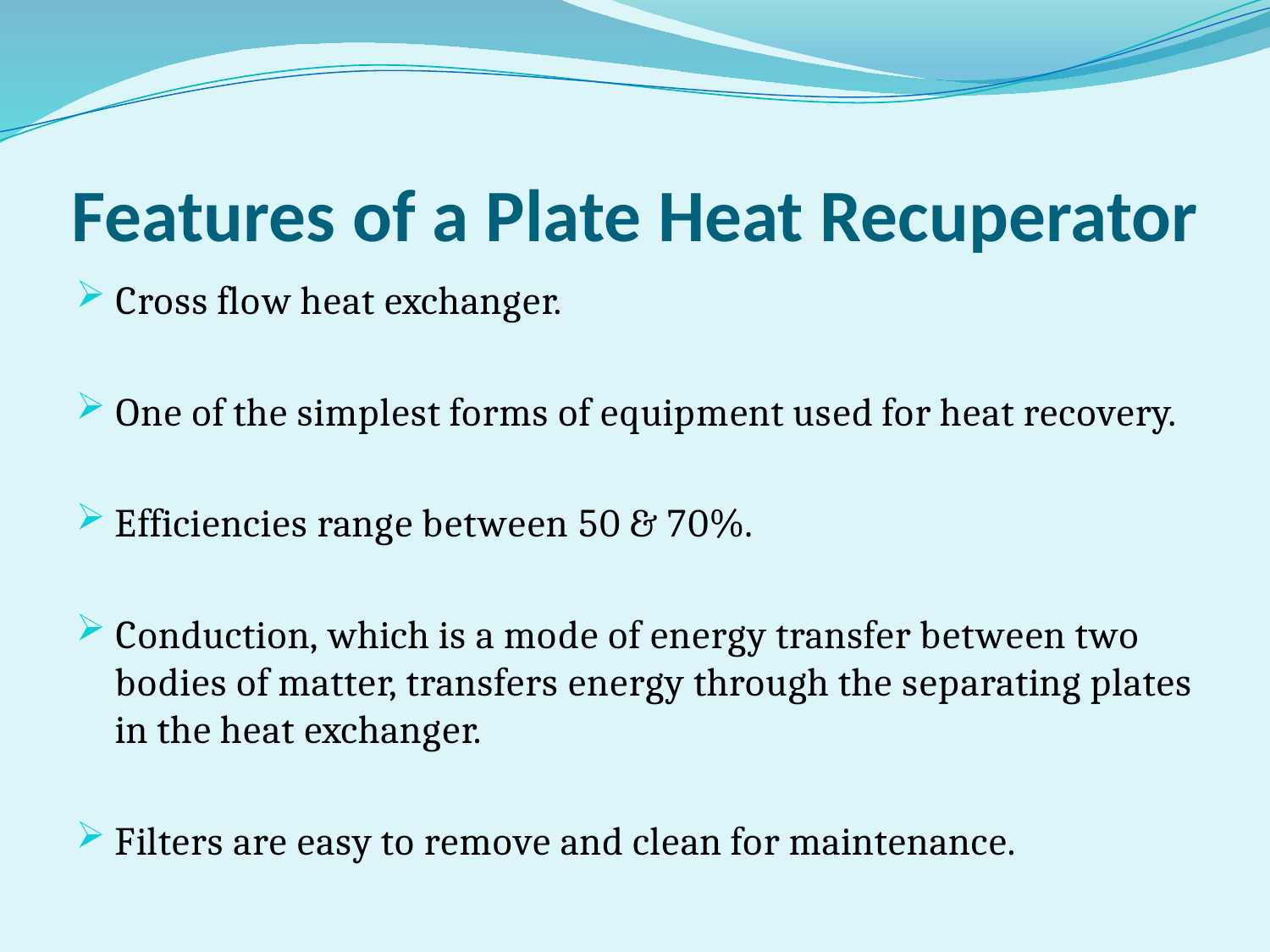

# Features of a Plate Heat Recuperator
Cross flow heat exchanger.

One of the simplest forms of equipment used for heat recovery.

Efficiencies range between 50 & 70%.

Conduction, which is a mode of energy transfer between two bodies of matter, transfers energy through the separating plates in the heat exchanger.

Filters are easy to remove and clean for maintenance.